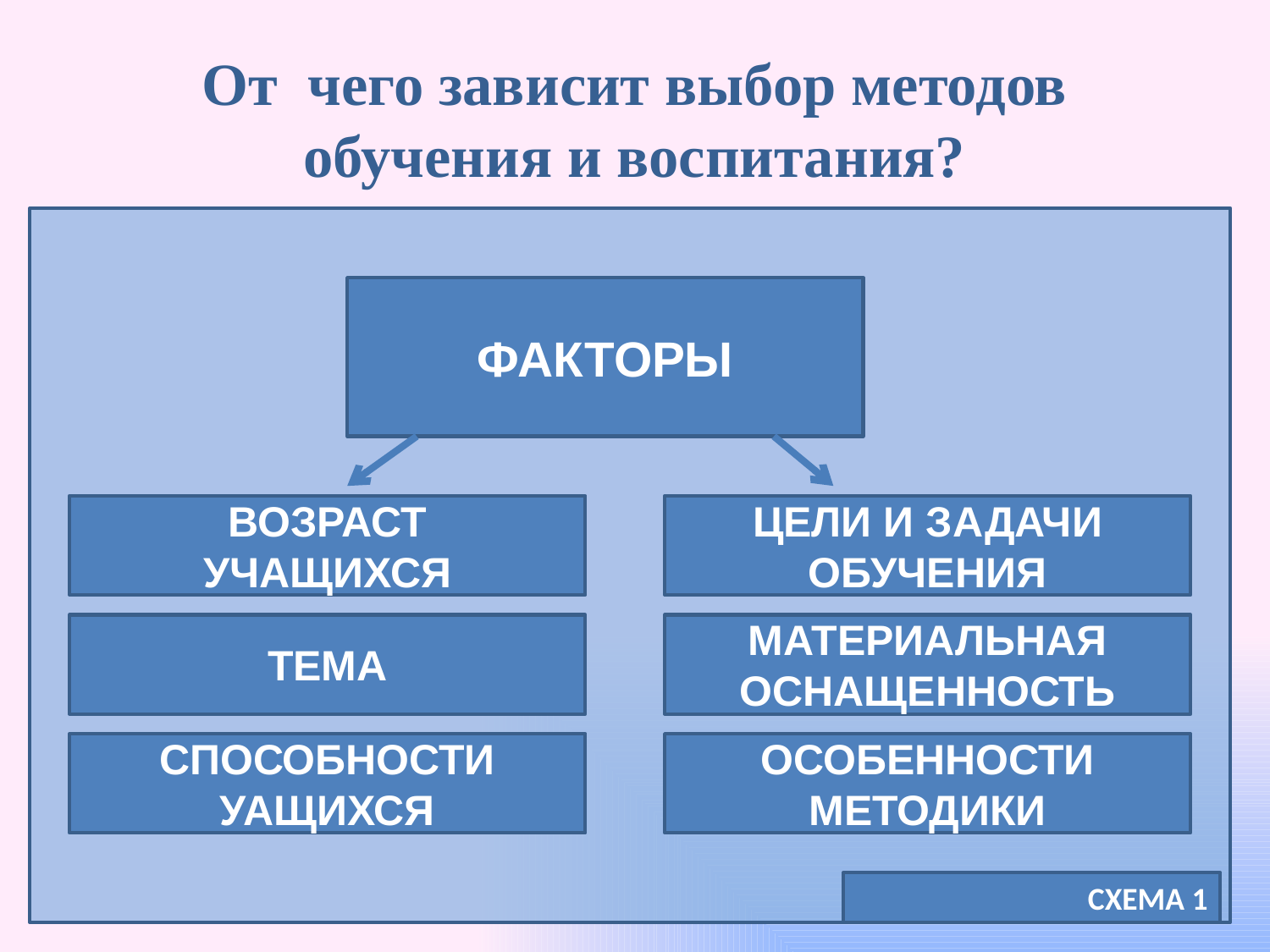

# От  чего зависит выбор методов обучения и воспитания?

ФАКТОРЫ
ВОЗРАСТ
УЧАЩИХСЯ
ЦЕЛИ И ЗАДАЧИ ОБУЧЕНИЯ
ТЕМА
МАТЕРИАЛЬНАЯ
ОСНАЩЕННОСТЬ
СПОСОБНОСТИ УАЩИХСЯ
ОСОБЕННОСТИ МЕТОДИКИ
СХЕМА 1